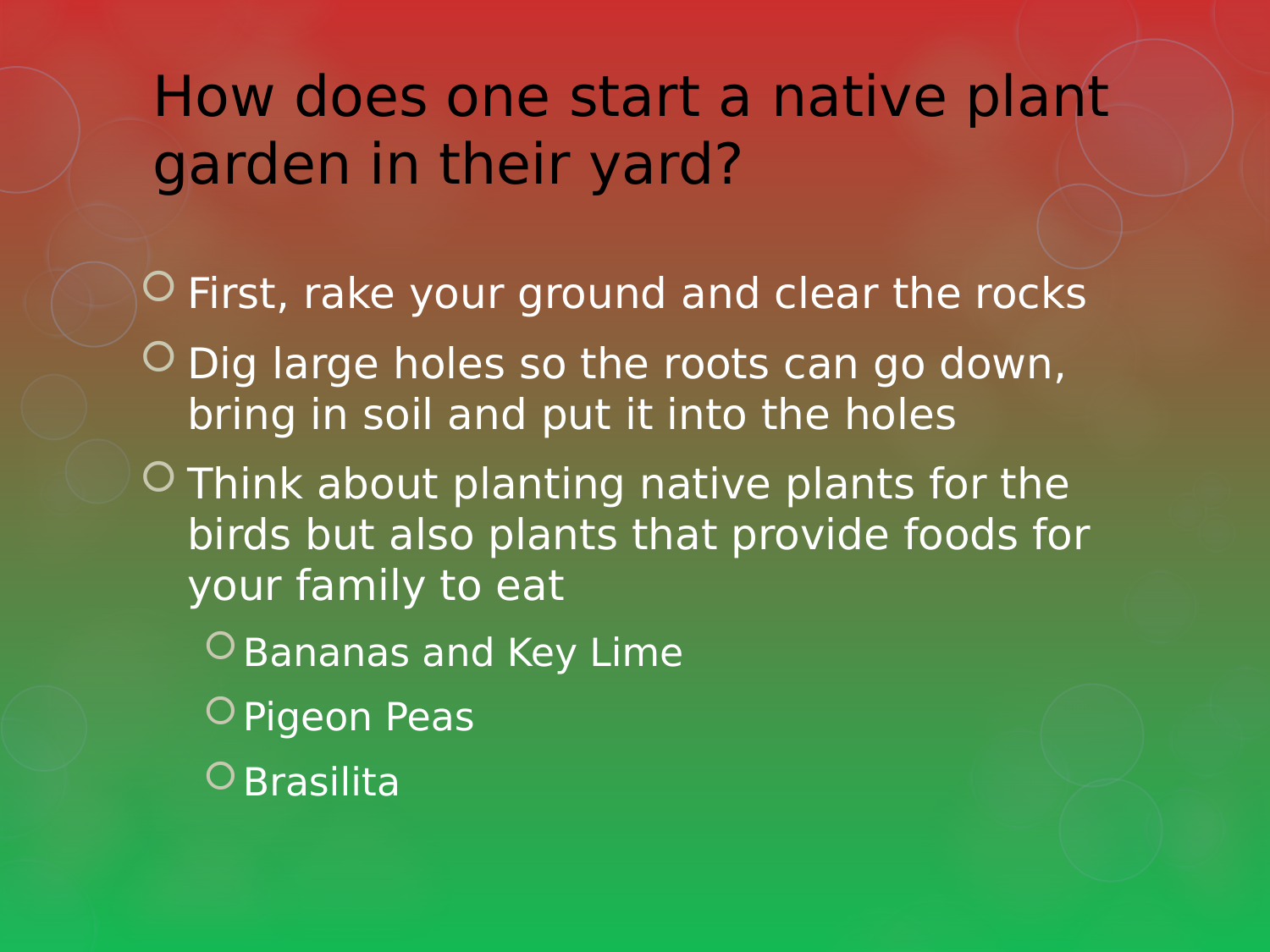

# How does one start a native plant garden in their yard?
First, rake your ground and clear the rocks
Dig large holes so the roots can go down, bring in soil and put it into the holes
Think about planting native plants for the birds but also plants that provide foods for your family to eat
Bananas and Key Lime
Pigeon Peas
Brasilita